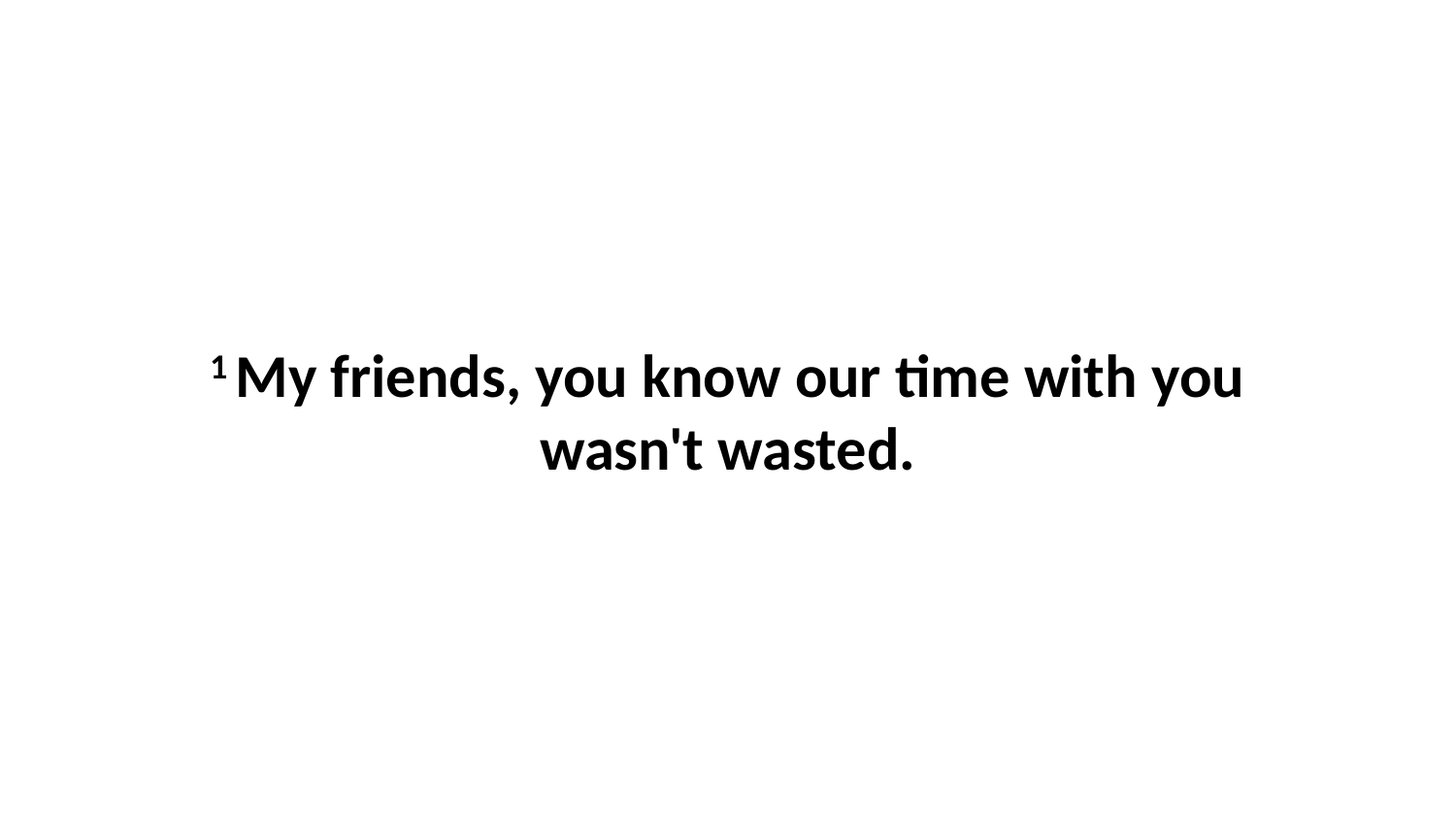

1 My friends, you know our time with you wasn't wasted.